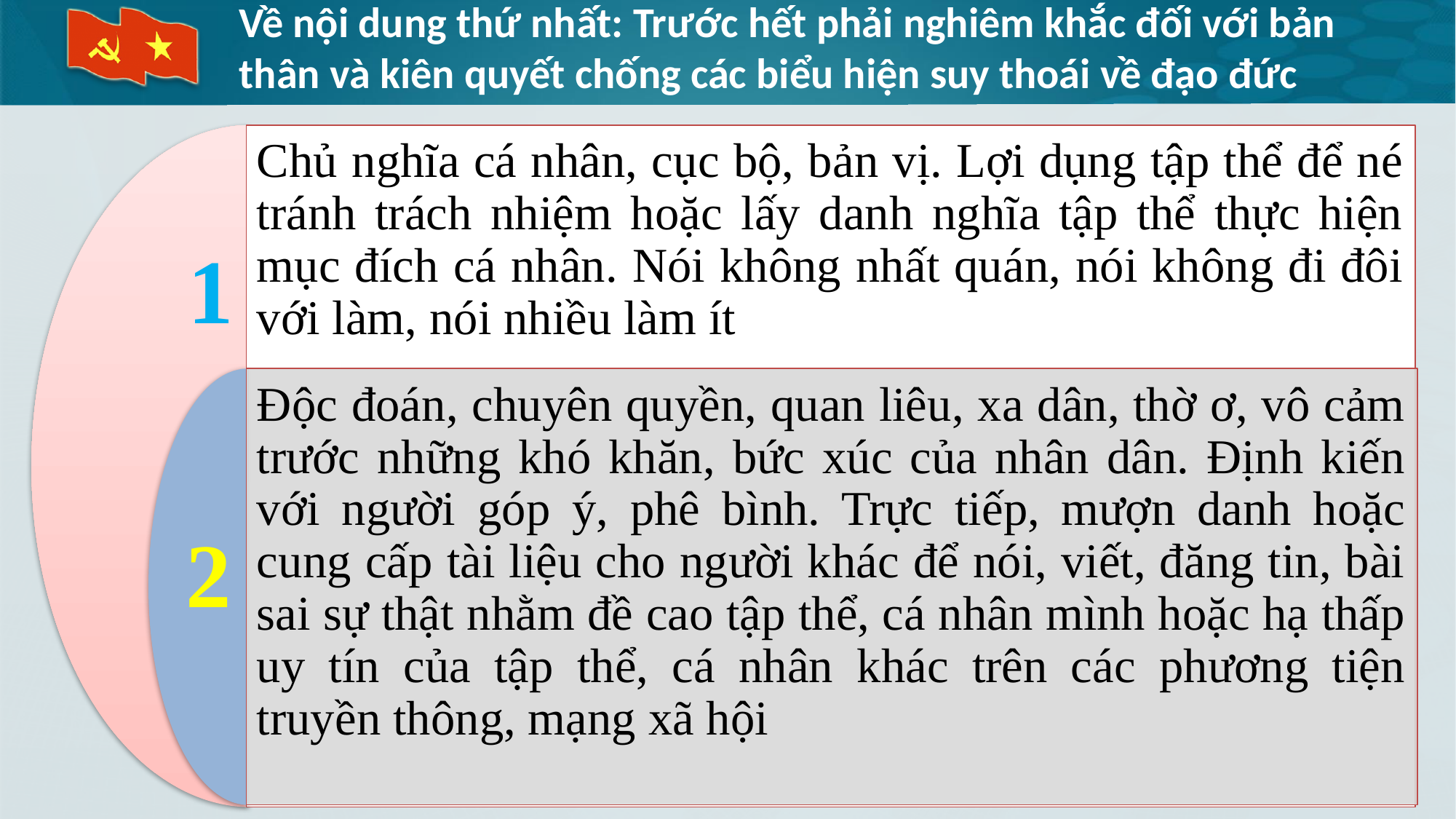

# Về nội dung thứ nhất: Trước hết phải nghiêm khắc đối với bản thân và kiên quyết chống các biểu hiện suy thoái về đạo đức

Chủ nghĩa cá nhân, cục bộ, bản vị. Lợi dụng tập thể để né tránh trách nhiệm hoặc lấy danh nghĩa tập thể thực hiện mục đích cá nhân. Nói không nhất quán, nói không đi đôi với làm, nói nhiều làm ít
1

Độc đoán, chuyên quyền, quan liêu, xa dân, thờ ơ, vô cảm trước những khó khăn, bức xúc của nhân dân. Định kiến với người góp ý, phê bình. Trực tiếp, mượn danh hoặc cung cấp tài liệu cho người khác để nói, viết, đăng tin, bài sai sự thật nhằm đề cao tập thể, cá nhân mình hoặc hạ thấp uy tín của tập thể, cá nhân khác trên các phương tiện truyền thông, mạng xã hội
2